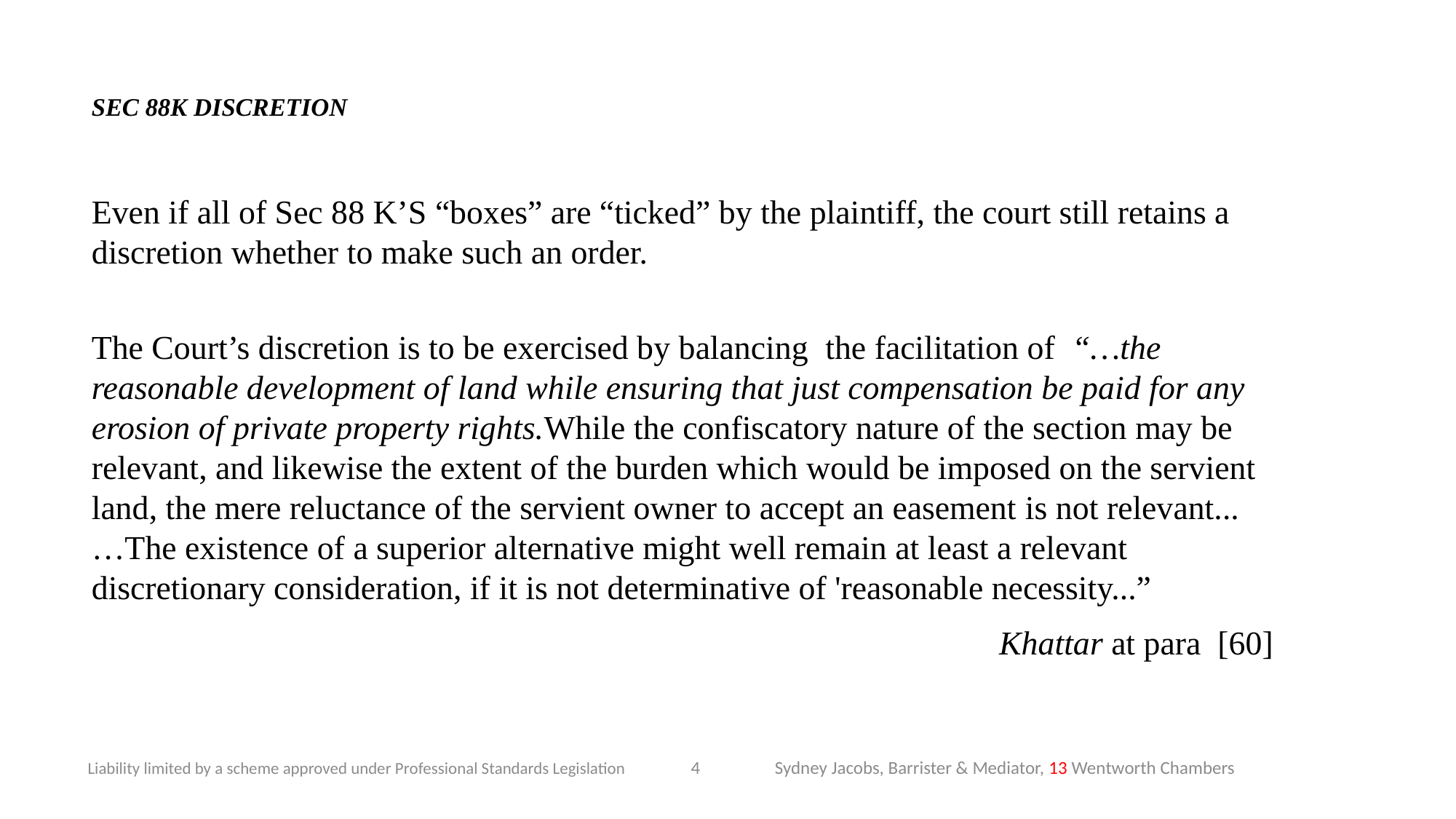

# SEC 88K DISCRETION
Even if all of Sec 88 K’S “boxes” are “ticked” by the plaintiff, the court still retains a discretion whether to make such an order.
The Court’s discretion is to be exercised by balancing  the facilitation of  “…the reasonable development of land while ensuring that just compensation be paid for any erosion of private property rights.While the confiscatory nature of the section may be relevant, and likewise the extent of the burden which would be imposed on the servient land, the mere reluctance of the servient owner to accept an easement is not relevant... …The existence of a superior alternative might well remain at least a relevant discretionary consideration, if it is not determinative of 'reasonable necessity...”
Khattar at para  [60]
4
Sydney Jacobs, Barrister & Mediator, 13 Wentworth Chambers
Liability limited by a scheme approved under Professional Standards Legislation